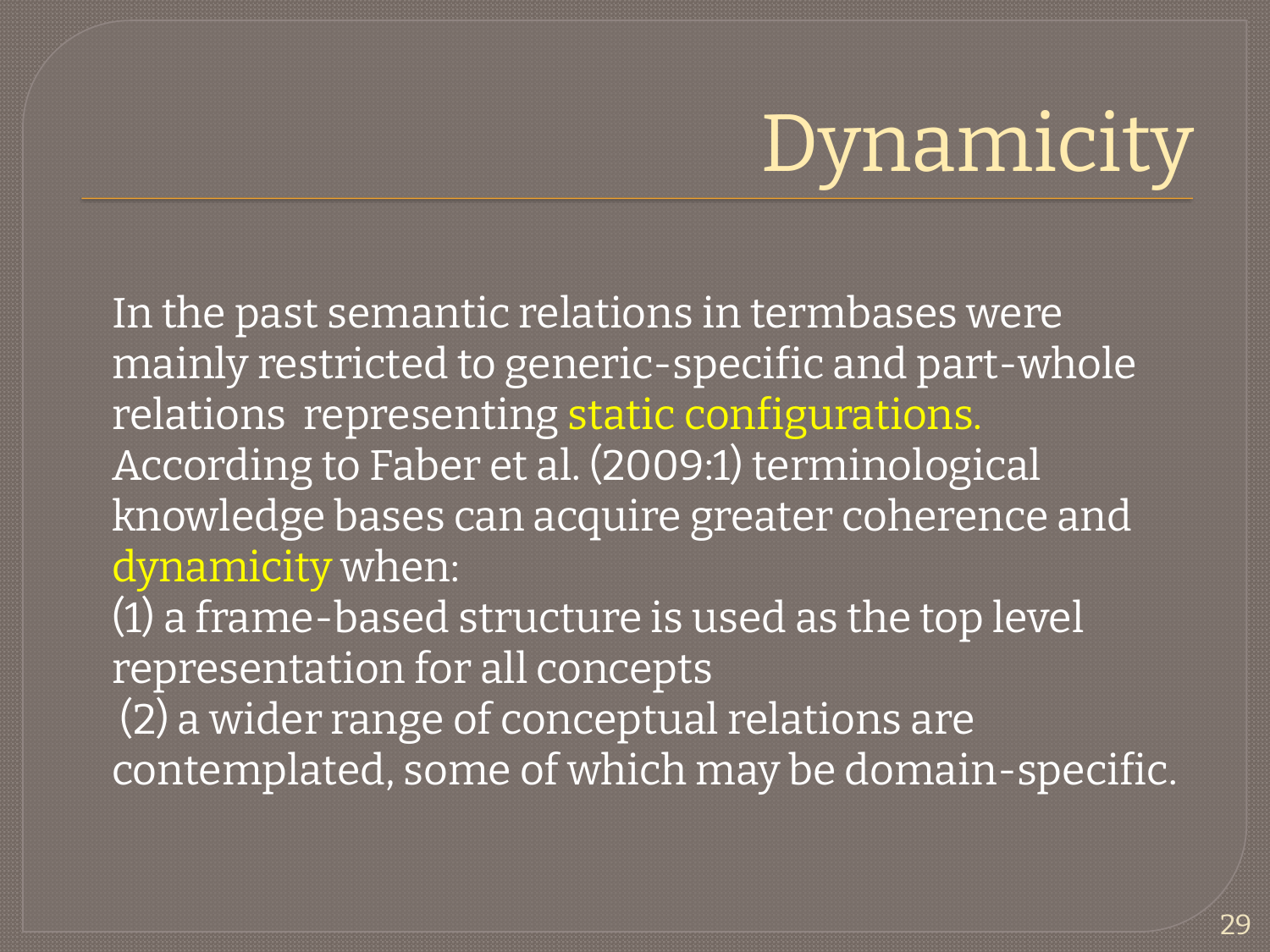

# Dynamicity

	In the past semantic relations in termbases were mainly restricted to generic-specific and part-whole relations  representing static configurations.
	According to Faber et al. (2009:1) terminological knowledge bases can acquire greater coherence and dynamicity when:
	(1) a frame-based structure is used as the top level representation for all concepts
	 (2) a wider range of conceptual relations are contemplated, some of which may be domain-specific.
29